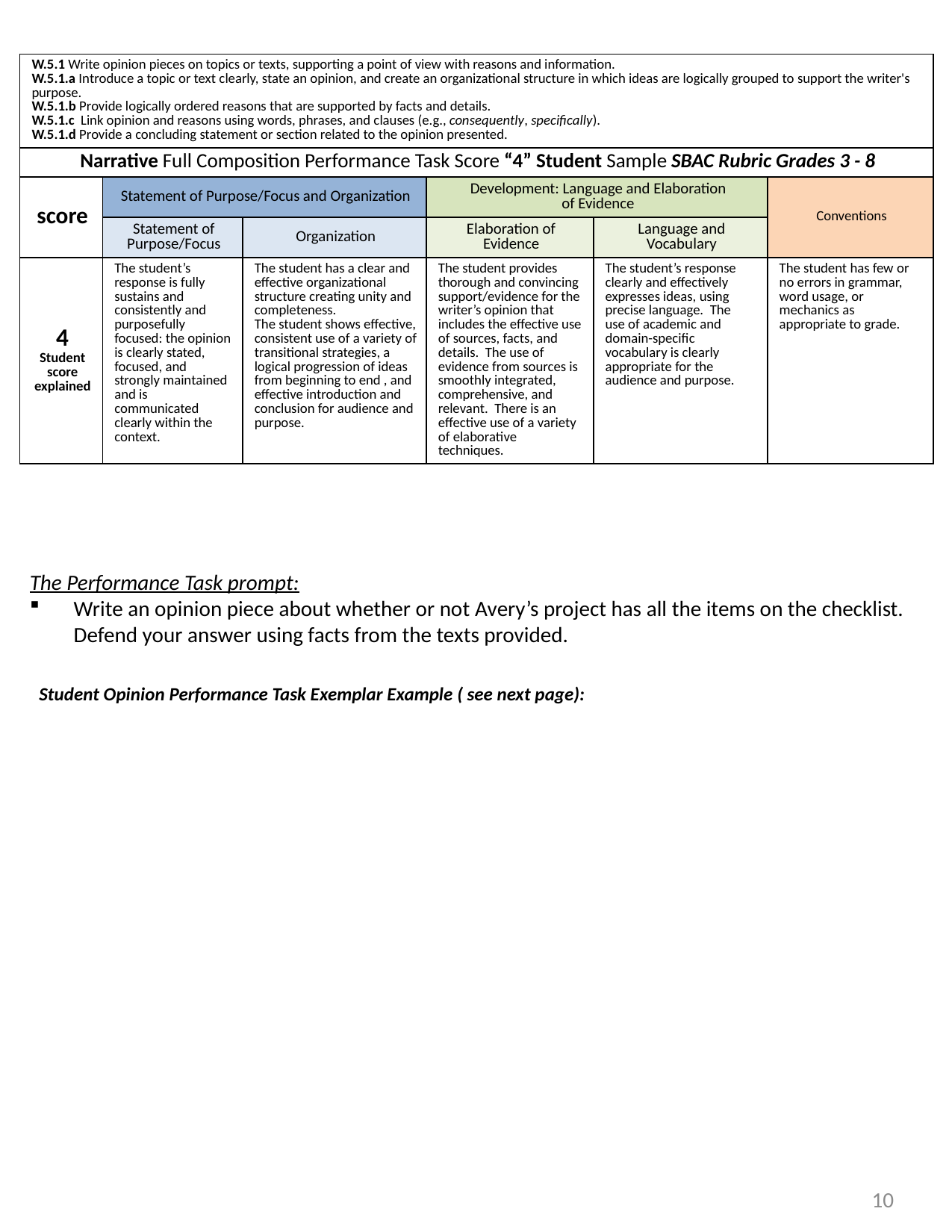

| W.5.1 Write opinion pieces on topics or texts, supporting a point of view with reasons and information. W.5.1.a Introduce a topic or text clearly, state an opinion, and create an organizational structure in which ideas are logically grouped to support the writer's purpose. W.5.1.b Provide logically ordered reasons that are supported by facts and details. W.5.1.c Link opinion and reasons using words, phrases, and clauses (e.g., consequently, specifically). W.5.1.d Provide a concluding statement or section related to the opinion presented. |  |  |  |  |  |
| --- | --- | --- | --- | --- | --- |
| Narrative Full Composition Performance Task Score “4” Student Sample SBAC Rubric Grades 3 - 8 |  |  |  |  |  |
| score | Statement of Purpose/Focus and Organization |  | Development: Language and Elaboration of Evidence |  | Conventions |
|  | Statement of Purpose/Focus | Organization | Elaboration of Evidence | Language and Vocabulary |  |
| 4 Student score explained | The student’s response is fully sustains and consistently and purposefully focused: the opinion is clearly stated, focused, and strongly maintained and is communicated clearly within the context. | The student has a clear and effective organizational structure creating unity and completeness. The student shows effective, consistent use of a variety of transitional strategies, a logical progression of ideas from beginning to end , and effective introduction and conclusion for audience and purpose. | The student provides thorough and convincing support/evidence for the writer’s opinion that includes the effective use of sources, facts, and details. The use of evidence from sources is smoothly integrated, comprehensive, and relevant. There is an effective use of a variety of elaborative techniques. | The student’s response clearly and effectively expresses ideas, using precise language. The use of academic and domain-specific vocabulary is clearly appropriate for the audience and purpose. | The student has few or no errors in grammar, word usage, or mechanics as appropriate to grade. |
The Performance Task prompt:
Write an opinion piece about whether or not Avery’s project has all the items on the checklist. Defend your answer using facts from the texts provided.

Student Opinion Performance Task Exemplar Example ( see next page):
10